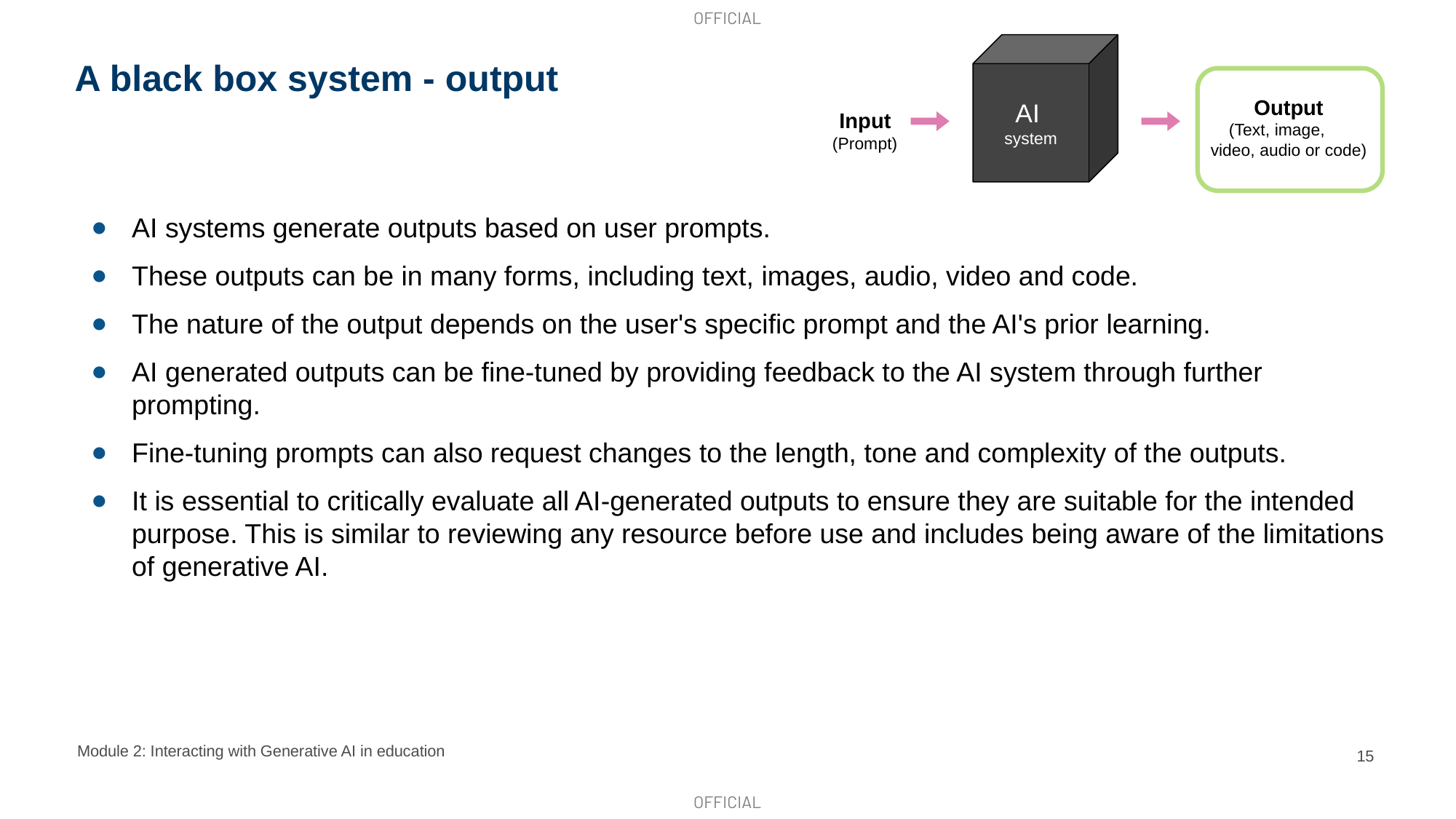

AI
system
# A black box system - output
Output
(Text, image,      video, audio or code)

Input
(Prompt)

AI systems generate outputs based on user prompts.
These outputs can be in many forms, including text, images, audio, video and code.
The nature of the output depends on the user's specific prompt and the AI's prior learning.
AI generated outputs can be fine-tuned by providing feedback to the AI system through further prompting.
Fine-tuning prompts can also request changes to the length, tone and complexity of the outputs.
It is essential to critically evaluate all AI-generated outputs to ensure they are suitable for the intended purpose. This is similar to reviewing any resource before use and includes being aware of the limitations of generative AI.

Module 2: Interacting with Generative AI in education
15